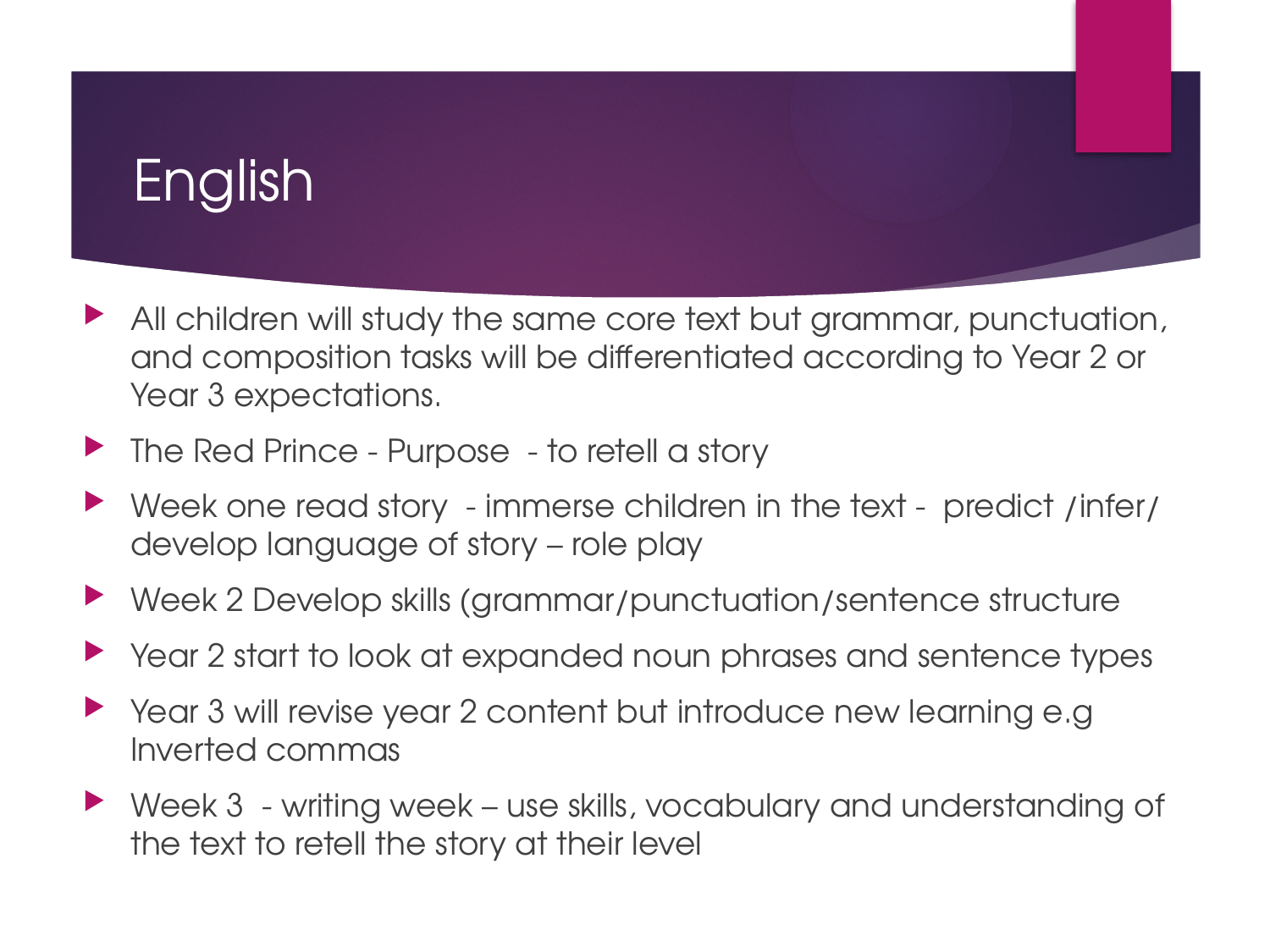

# English
All children will study the same core text but grammar, punctuation, and composition tasks will be differentiated according to Year 2 or Year 3 expectations.
The Red Prince - Purpose  - to retell a story
Week one read story  - immerse children in the text -  predict /infer/ develop language of story – role play
Week 2 Develop skills (grammar/punctuation/sentence structure
Year 2 start to look at expanded noun phrases and sentence types
Year 3 will revise year 2 content but introduce new learning e.g Inverted commas
Week 3  - writing week – use skills, vocabulary and understanding of the text to retell the story at their level